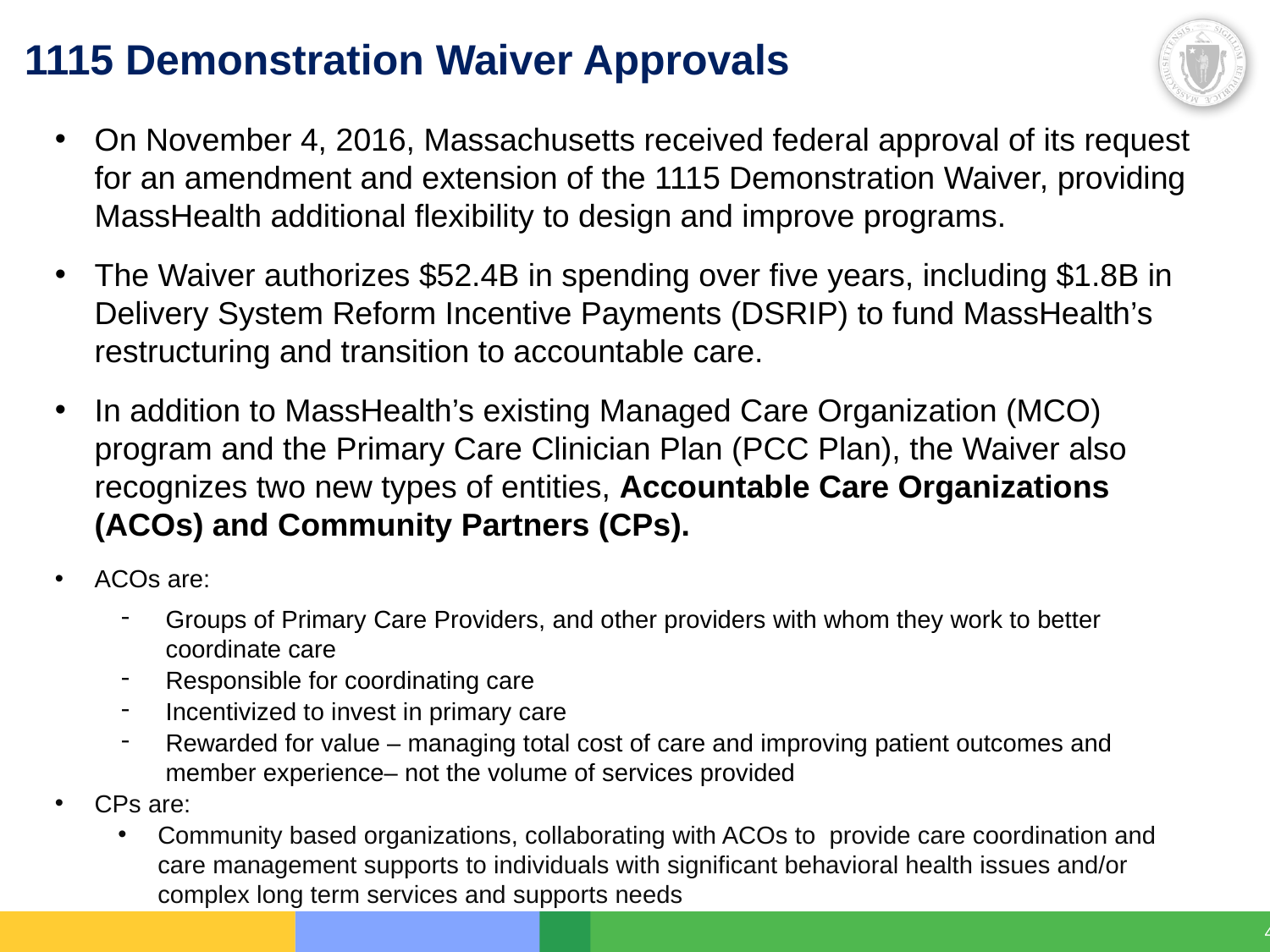

# 1115 Demonstration Waiver Approvals
On November 4, 2016, Massachusetts received federal approval of its request for an amendment and extension of the 1115 Demonstration Waiver, providing MassHealth additional flexibility to design and improve programs.
The Waiver authorizes $52.4B in spending over five years, including $1.8B in Delivery System Reform Incentive Payments (DSRIP) to fund MassHealth’s restructuring and transition to accountable care.
In addition to MassHealth’s existing Managed Care Organization (MCO) program and the Primary Care Clinician Plan (PCC Plan), the Waiver also recognizes two new types of entities, Accountable Care Organizations (ACOs) and Community Partners (CPs).
ACOs are:
Groups of Primary Care Providers, and other providers with whom they work to better coordinate care
Responsible for coordinating care
Incentivized to invest in primary care
Rewarded for value – managing total cost of care and improving patient outcomes and member experience– not the volume of services provided
CPs are:
Community based organizations, collaborating with ACOs to  provide care coordination and care management supports to individuals with significant behavioral health issues and/or complex long term services and supports needs